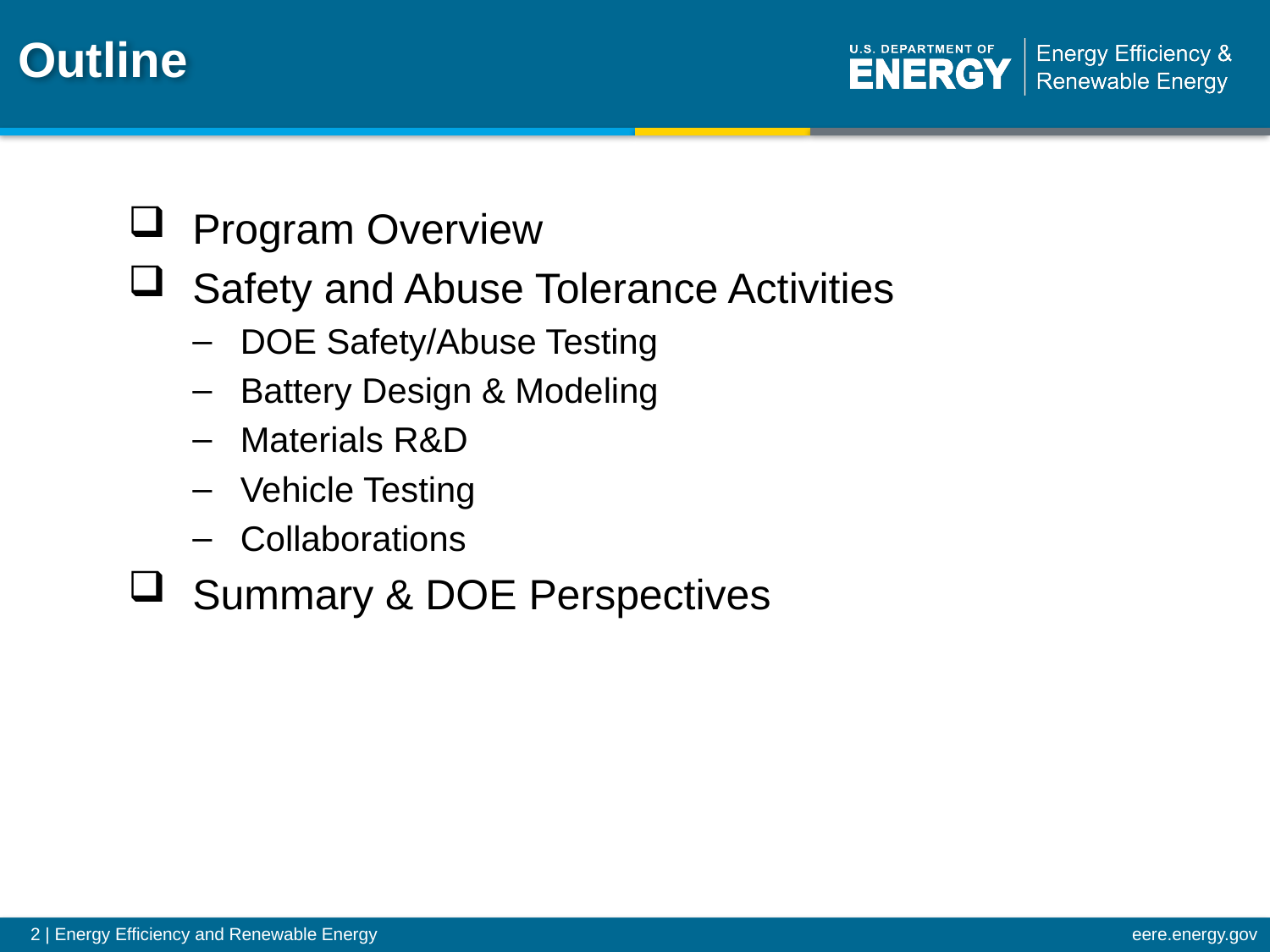

# Outline
Program Overview
Safety and Abuse Tolerance Activities
DOE Safety/Abuse Testing
Battery Design & Modeling
Materials R&D
Vehicle Testing
Collaborations
Summary & DOE Perspectives